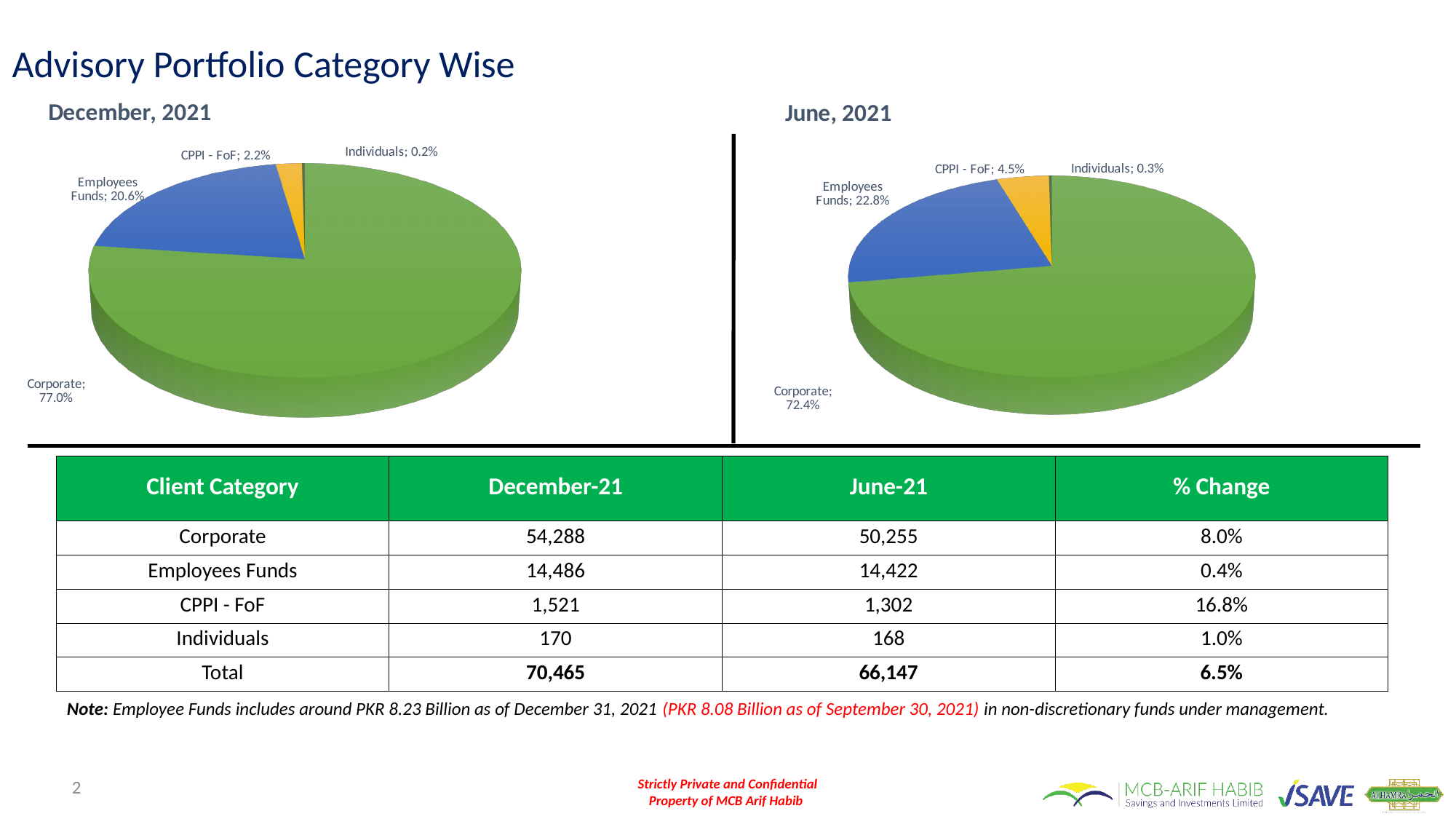

Advisory Portfolio Category Wise

[unsupported chart]

[unsupported chart]

| Client Category | December-21 | June-21 | % Change |
| --- | --- | --- | --- |
| Corporate | 54,288 | 50,255 | 8.0% |
| Employees Funds | 14,486 | 14,422 | 0.4% |
| CPPI - FoF | 1,521 | 1,302 | 16.8% |
| Individuals | 170 | 168 | 1.0% |
| Total | 70,465 | 66,147 | 6.5% |
Note: Employee Funds includes around PKR 8.23 Billion as of December 31, 2021 (PKR 8.08 Billion as of September 30, 2021) in non-discretionary funds under management.
2